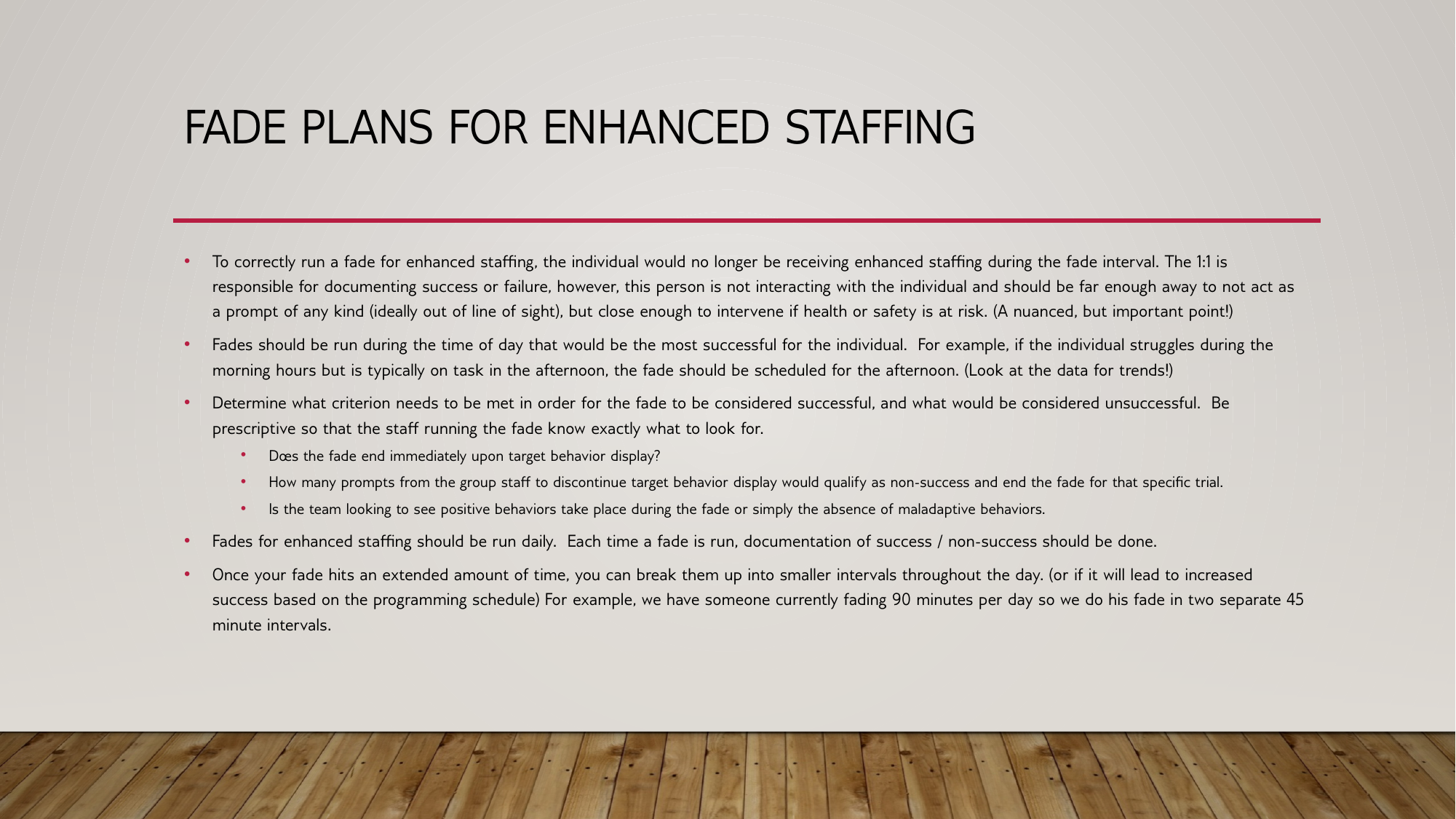

# Fade plans for enhanced staffing
To correctly run a fade for enhanced staffing, the individual would no longer be receiving enhanced staffing during the fade interval. The 1:1 is responsible for documenting success or failure, however, this person is not interacting with the individual and should be far enough away to not act as a prompt of any kind (ideally out of line of sight), but close enough to intervene if health or safety is at risk. (A nuanced, but important point!)
Fades should be run during the time of day that would be the most successful for the individual.  For example, if the individual struggles during the morning hours but is typically on task in the afternoon, the fade should be scheduled for the afternoon. (Look at the data for trends!)
Determine what criterion needs to be met in order for the fade to be considered successful, and what would be considered unsuccessful.  Be prescriptive so that the staff running the fade know exactly what to look for.
Does the fade end immediately upon target behavior display?
How many prompts from the group staff to discontinue target behavior display would qualify as non-success and end the fade for that specific trial.
Is the team looking to see positive behaviors take place during the fade or simply the absence of maladaptive behaviors.
Fades for enhanced staffing should be run daily.  Each time a fade is run, documentation of success / non-success should be done.
Once your fade hits an extended amount of time, you can break them up into smaller intervals throughout the day. (or if it will lead to increased success based on the programming schedule) For example, we have someone currently fading 90 minutes per day so we do his fade in two separate 45 minute intervals.